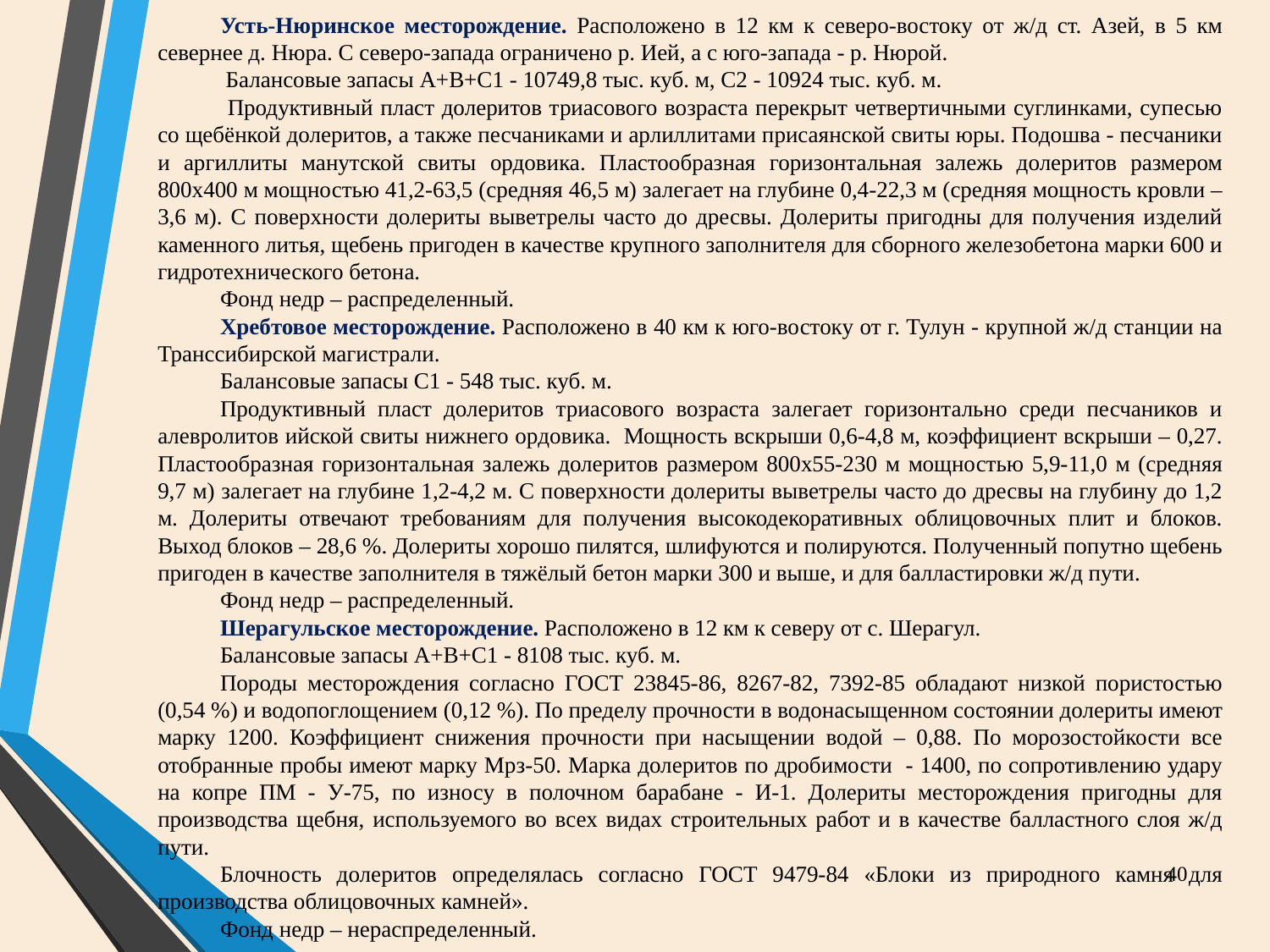

Усть-Нюринское месторождение. Расположено в 12 км к северо-востоку от ж/д ст. Азей, в 5 км севернее д. Нюра. С северо-запада ограничено р. Ией, а с юго-запада - р. Нюрой.
 Балансовые запасы А+В+С1 - 10749,8 тыс. куб. м, С2 - 10924 тыс. куб. м.
 Продуктивный пласт долеритов триасового возраста перекрыт четвертичными суглинками, супесью со щебёнкой долеритов, а также песчаниками и арлиллитами присаянской свиты юры. Подошва - песчаники и аргиллиты манутской свиты ордовика. Пластообразная горизонтальная залежь долеритов размером 800х400 м мощностью 41,2-63,5 (средняя 46,5 м) залегает на глубине 0,4-22,3 м (средняя мощность кровли – 3,6 м). С поверхности долериты выветрелы часто до дресвы. Долериты пригодны для получения изделий каменного литья, щебень пригоден в качестве крупного заполнителя для сборного железобетона марки 600 и гидротехнического бетона.
Фонд недр – распределенный.
Хребтовое месторождение. Расположено в 40 км к юго-востоку от г. Тулун - крупной ж/д станции на Транссибирской магистрали.
Балансовые запасы С1 - 548 тыс. куб. м.
Продуктивный пласт долеритов триасового возраста залегает горизонтально среди песчаников и алевролитов ийской свиты нижнего ордовика.  Мощность вскрыши 0,6-4,8 м, коэффициент вскрыши – 0,27. Пластообразная горизонтальная залежь долеритов размером 800х55-230 м мощностью 5,9-11,0 м (средняя 9,7 м) залегает на глубине 1,2-4,2 м. С поверхности долериты выветрелы часто до дресвы на глубину до 1,2 м. Долериты отвечают требованиям для получения высокодекоративных облицовочных плит и блоков. Выход блоков – 28,6 %. Долериты хорошо пилятся, шлифуются и полируются. Полученный попутно щебень пригоден в качестве заполнителя в тяжёлый бетон марки 300 и выше, и для балластировки ж/д пути.
Фонд недр – распределенный.
Шерагульское месторождение. Расположено в 12 км к северу от с. Шерагул.
Балансовые запасы А+В+С1 - 8108 тыс. куб. м.
Породы месторождения согласно ГОСТ 23845-86, 8267-82, 7392-85 обладают низкой пористостью (0,54 %) и водопоглощением (0,12 %). По пределу прочности в водонасыщенном состоянии долериты имеют марку 1200. Коэффициент снижения прочности при насыщении водой – 0,88. По морозостойкости все отобранные пробы имеют марку Мрз-50. Марка долеритов по дробимости  - 1400, по сопротивлению удару на копре ПМ - У-75, по износу в полочном барабане - И-1. Долериты месторождения пригодны для производства щебня, используемого во всех видах строительных работ и в качестве балластного слоя ж/д пути.
Блочность долеритов определялась согласно ГОСТ 9479-84 «Блоки из природного камня для производства облицовочных камней».
Фонд недр – нераспределенный.
40